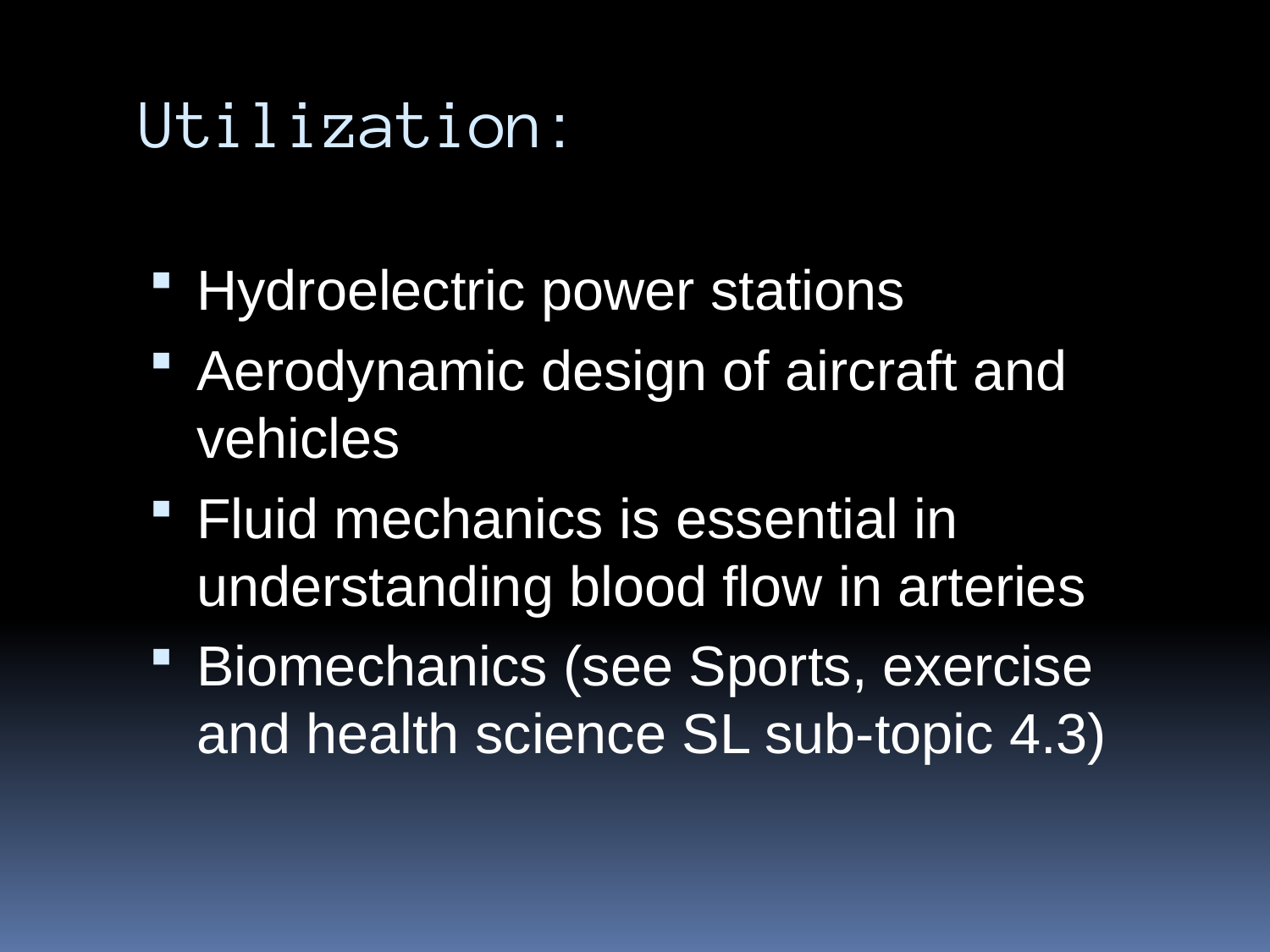

# Utilization:
Hydroelectric power stations
Aerodynamic design of aircraft and vehicles
Fluid mechanics is essential in understanding blood flow in arteries
Biomechanics (see Sports, exercise and health science SL sub-topic 4.3)